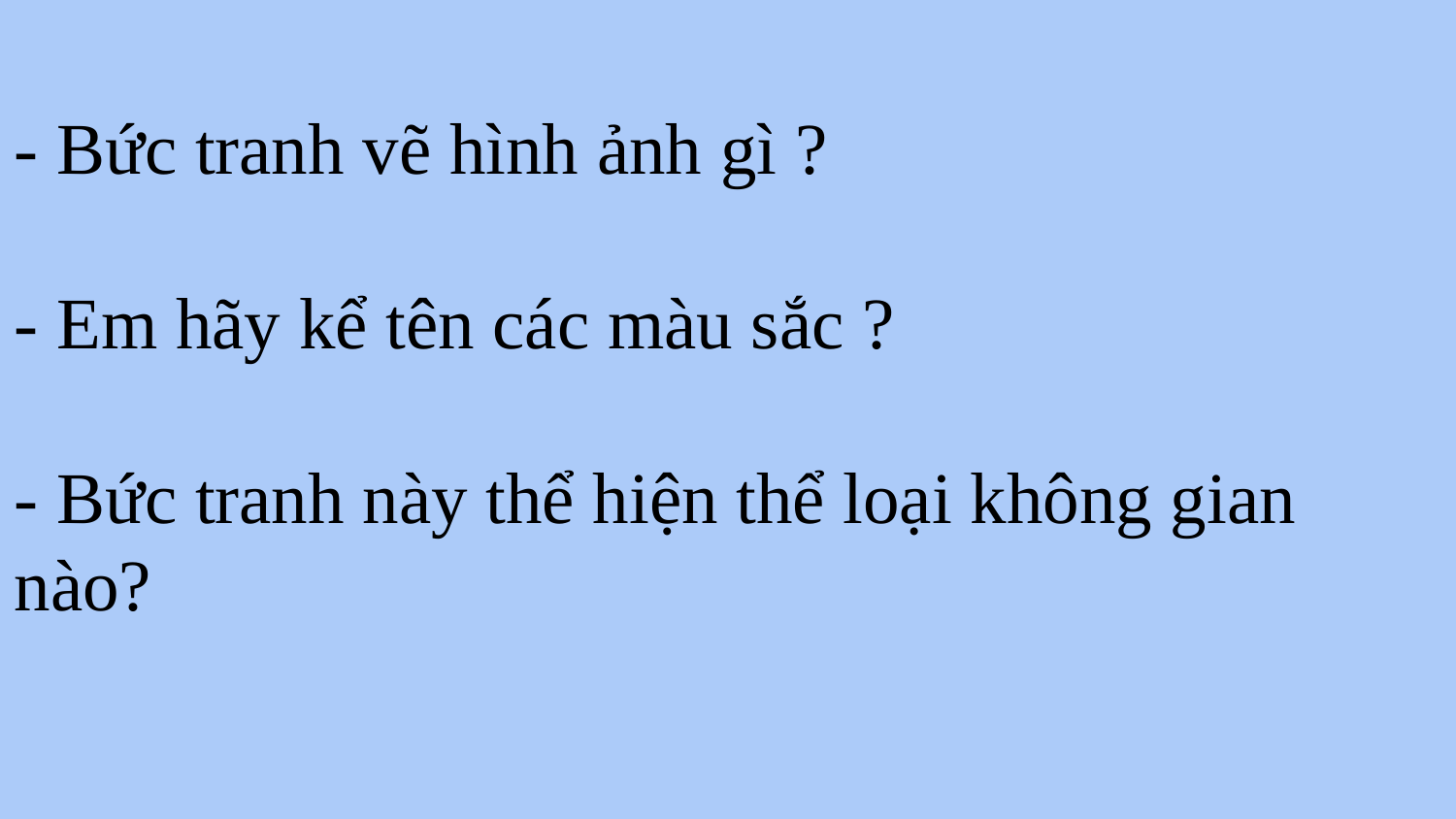

- Bức tranh vẽ hình ảnh gì ?

- Em hãy kể tên các màu sắc ?

- Bức tranh này thể hiện thể loại không gian nào?